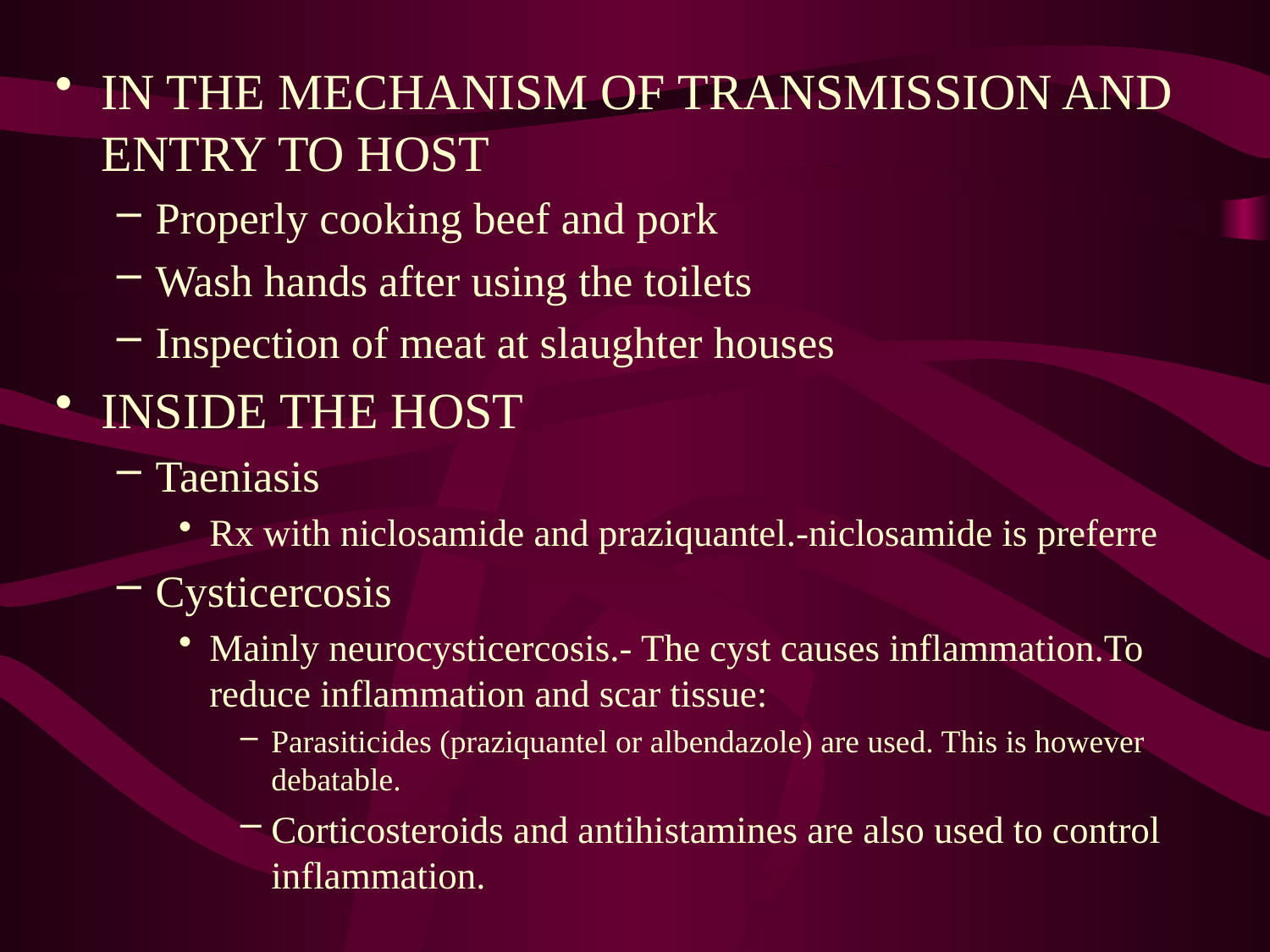

IN THE MECHANISM OF TRANSMISSION AND ENTRY TO HOST
Properly cooking beef and pork
Wash hands after using the toilets
Inspection of meat at slaughter houses
INSIDE THE HOST
Taeniasis
Rx with niclosamide and praziquantel.-niclosamide is preferre
Cysticercosis
Mainly neurocysticercosis.- The cyst causes inflammation.To reduce inflammation and scar tissue:
Parasiticides (praziquantel or albendazole) are used. This is however debatable.
Corticosteroids and antihistamines are also used to control inflammation.